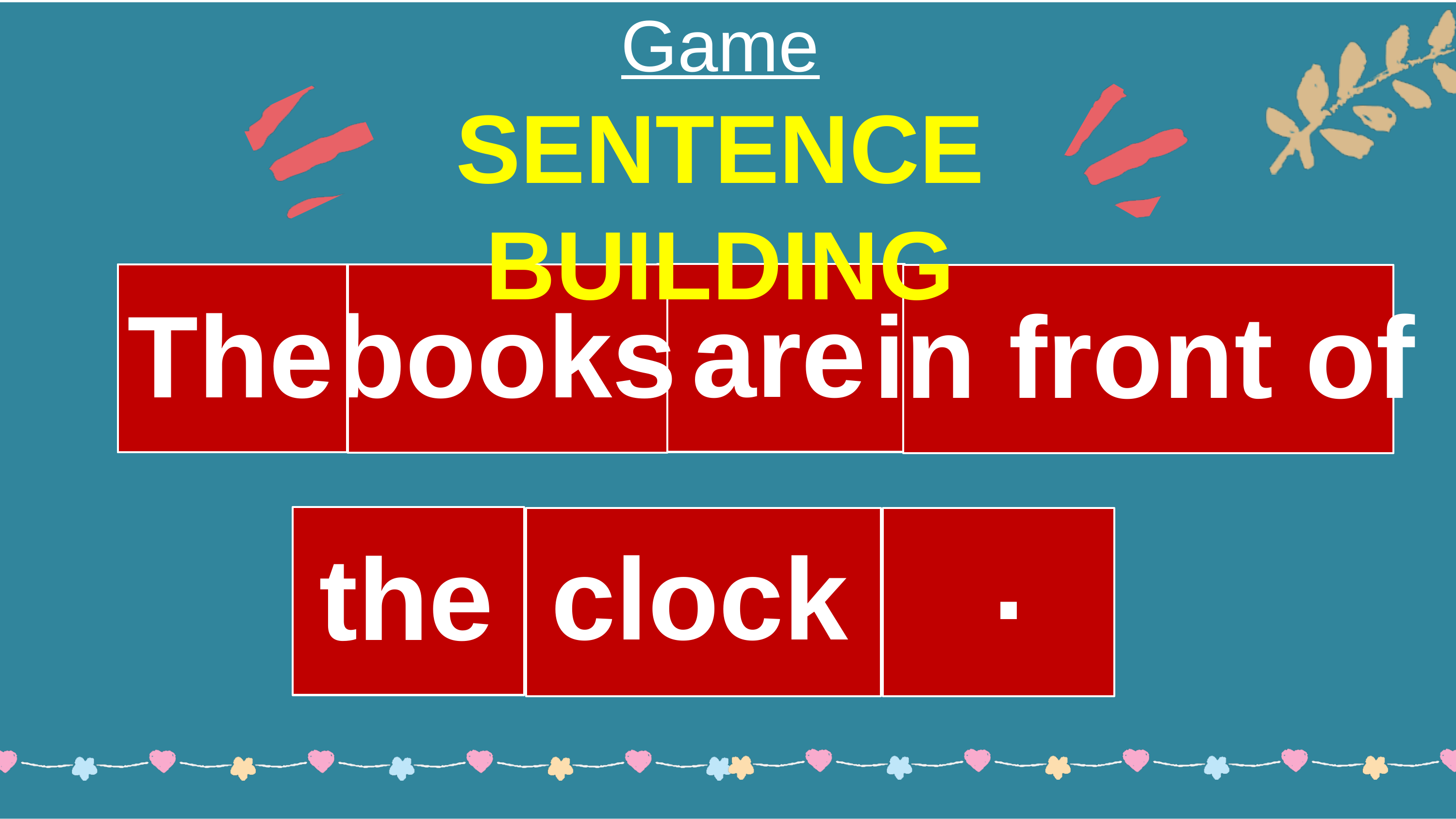

Game
SENTENCE BUILDING

are

The

books

in front of
.

the

clock